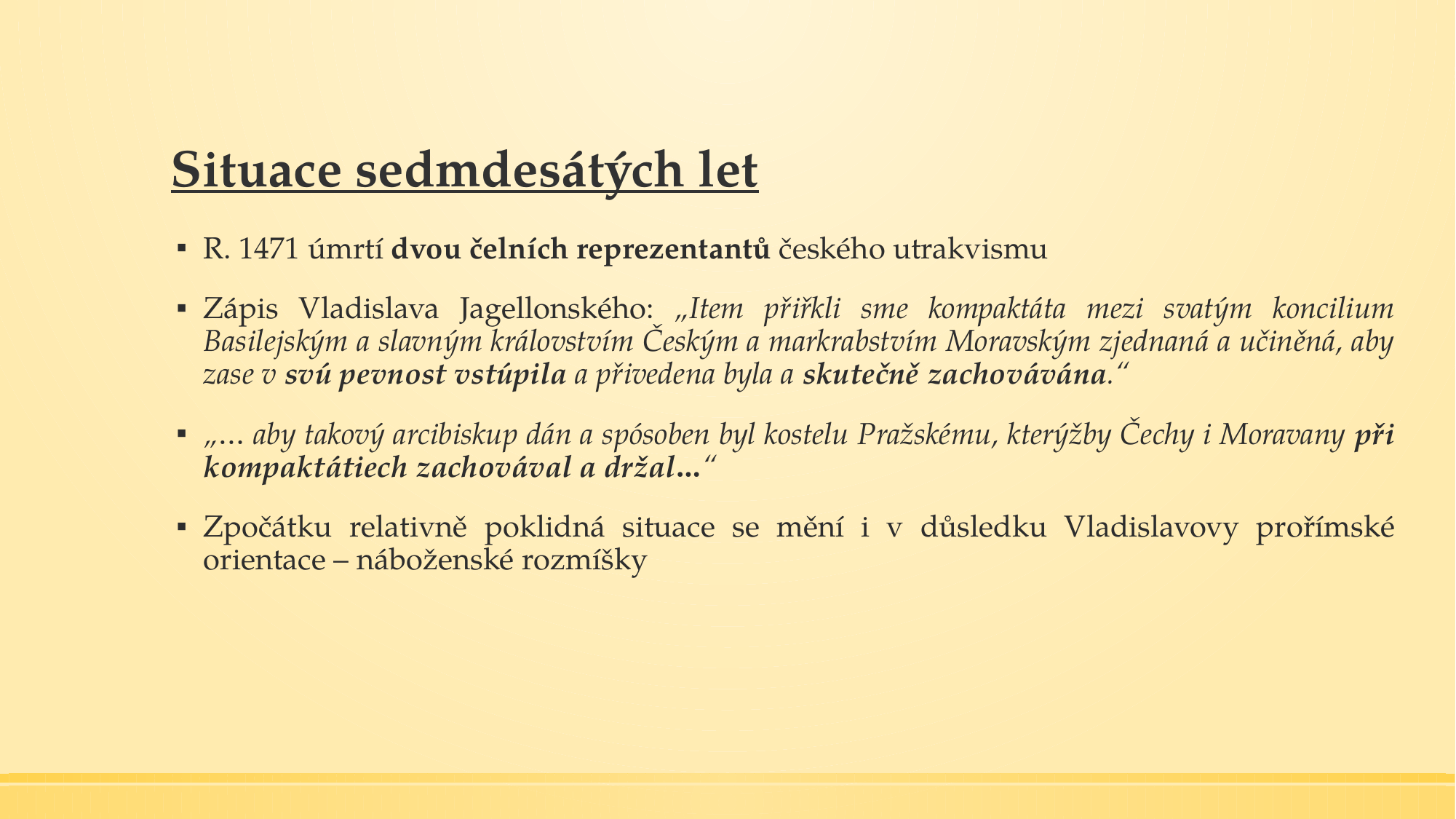

# Situace sedmdesátých let
R. 1471 úmrtí dvou čelních reprezentantů českého utrakvismu
Zápis Vladislava Jagellonského: „Item přiřkli sme kompaktáta mezi svatým koncilium Basilejským a slavným královstvím Českým a markrabstvím Moravským zjednaná a učiněná, aby zase v svú pevnost vstúpila a přivedena byla a skutečně zachovávána.“
„… aby takový arcibiskup dán a spósoben byl kostelu Pražskému, kterýžby Čechy i Moravany při kompaktátiech zachovával a držal…“
Zpočátku relativně poklidná situace se mění i v důsledku Vladislavovy prořímské orientace – náboženské rozmíšky